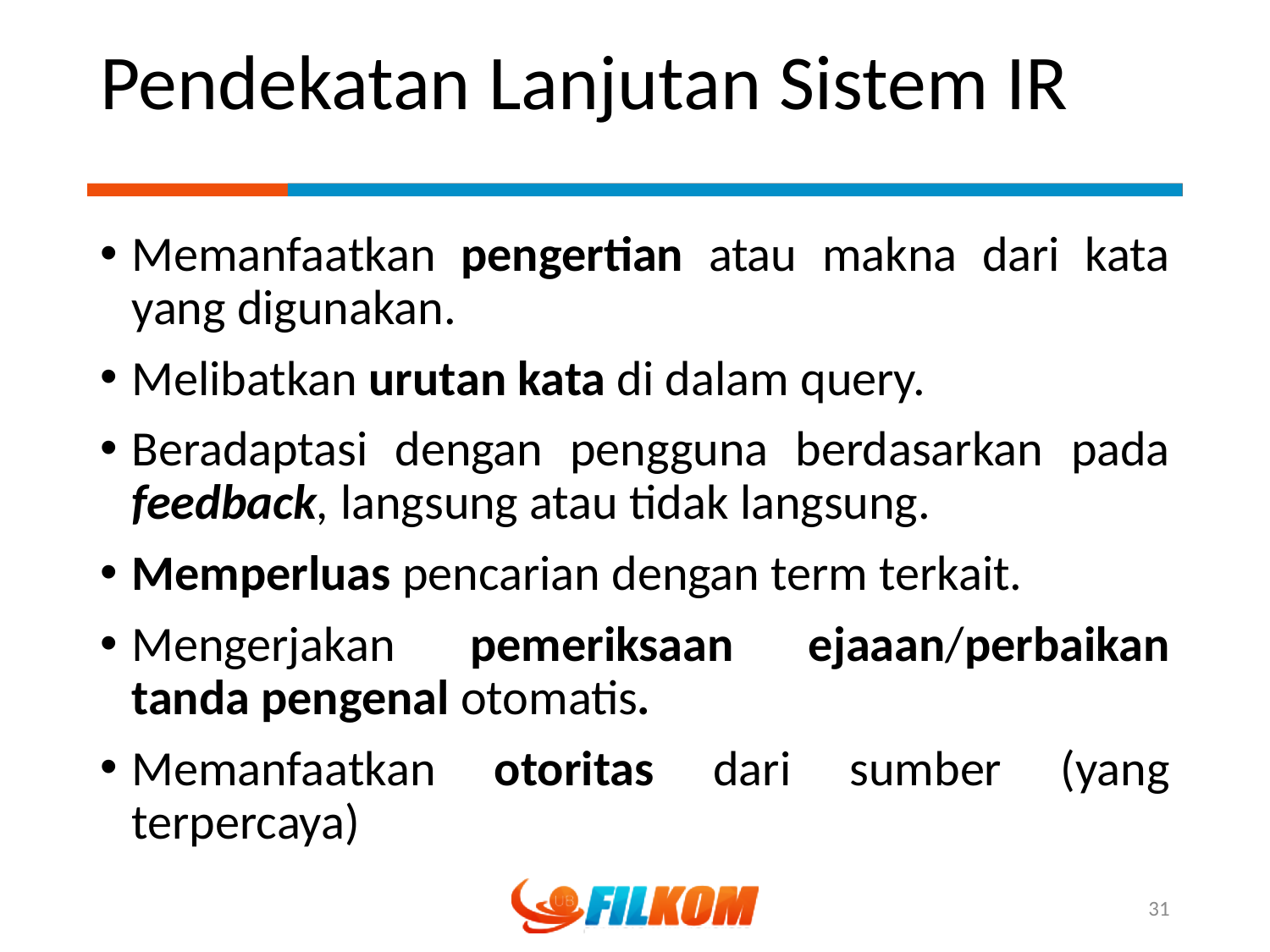

# Pendekatan Lanjutan Sistem IR
Memanfaatkan pengertian atau makna dari kata yang digunakan.
Melibatkan urutan kata di dalam query.
Beradaptasi dengan pengguna berdasarkan pada feedback, langsung atau tidak langsung.
Memperluas pencarian dengan term terkait.
Mengerjakan pemeriksaan ejaaan/perbaikan tanda pengenal otomatis.
Memanfaatkan otoritas dari sumber (yang terpercaya)
31